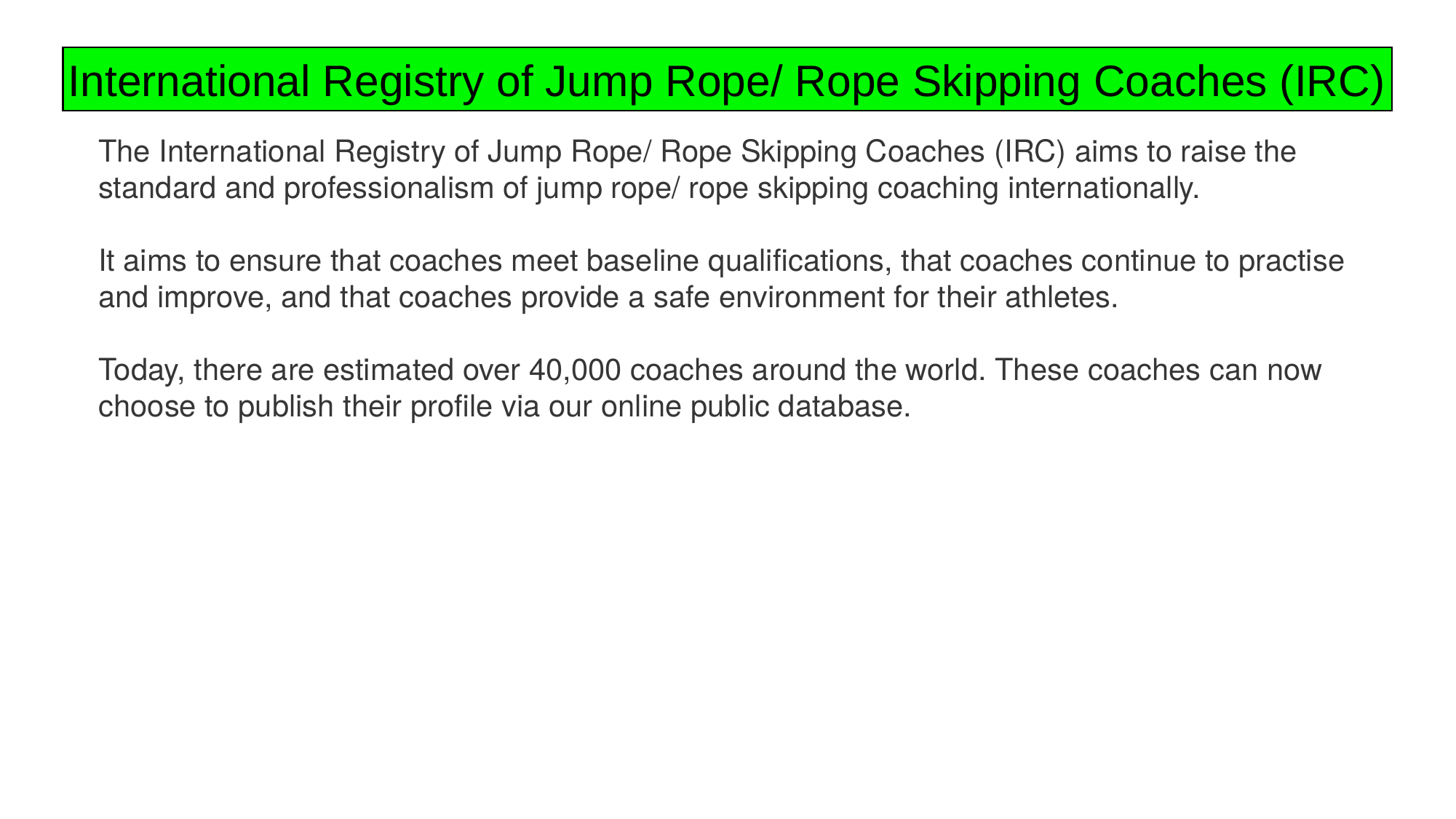

International Registry of Jump Rope/ Rope Skipping Coaches (IRC)
The International Registry of Jump Rope/ Rope Skipping Coaches (IRC) aims to raise the standard and professionalism of jump rope/ rope skipping coaching internationally.

It aims to ensure that coaches meet baseline qualifications, that coaches continue to practise and improve, and that coaches provide a safe environment for their athletes.

Today, there are estimated over 40,000 coaches around the world. These coaches can now choose to publish their profile via our online public database.